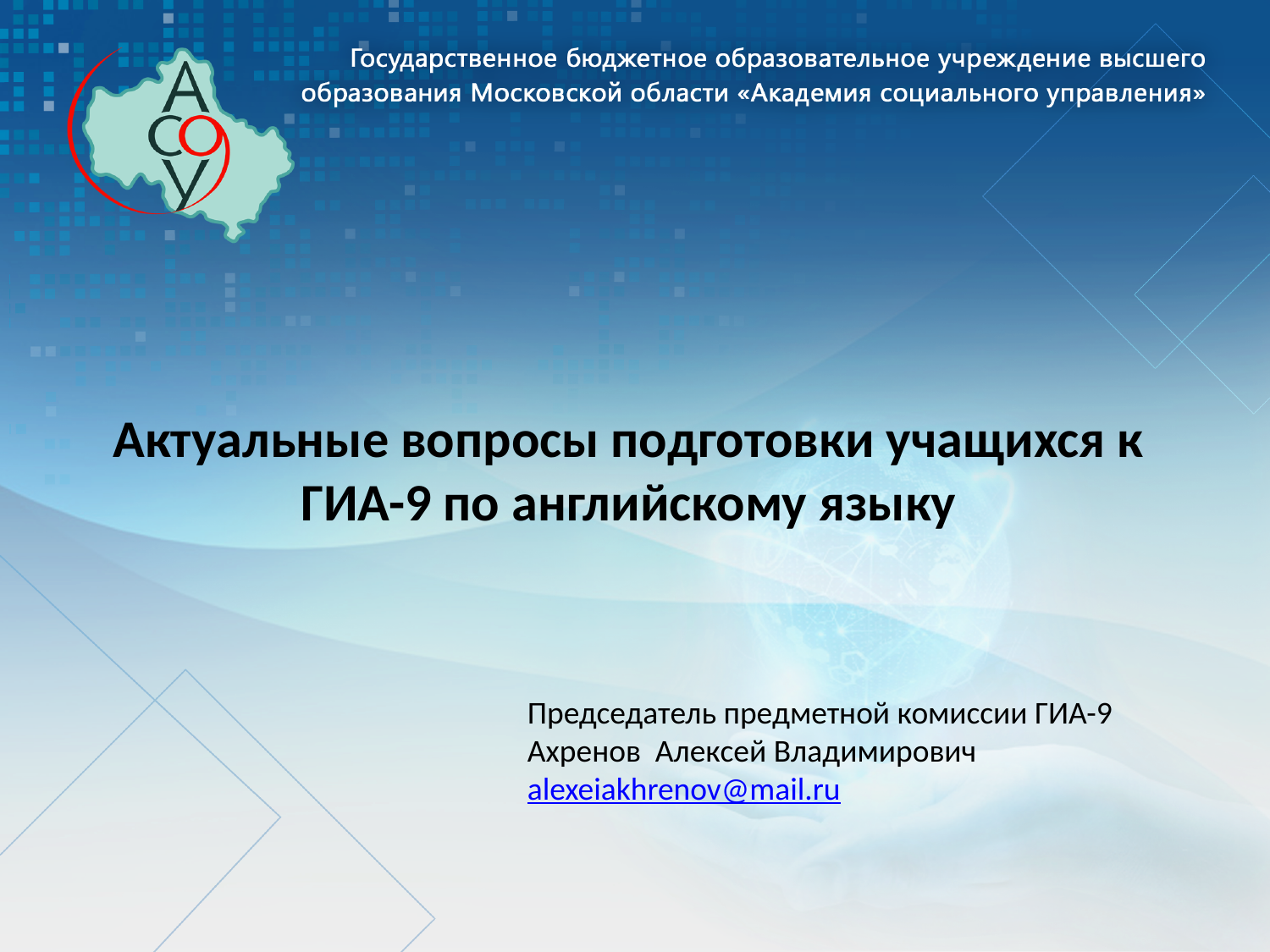

# Актуальные вопросы подготовки учащихся к ГИА-9 по английскому языку
Председатель предметной комиссии ГИА-9
Ахренов  Алексей Владимирович alexeiakhrenov@mail.ru